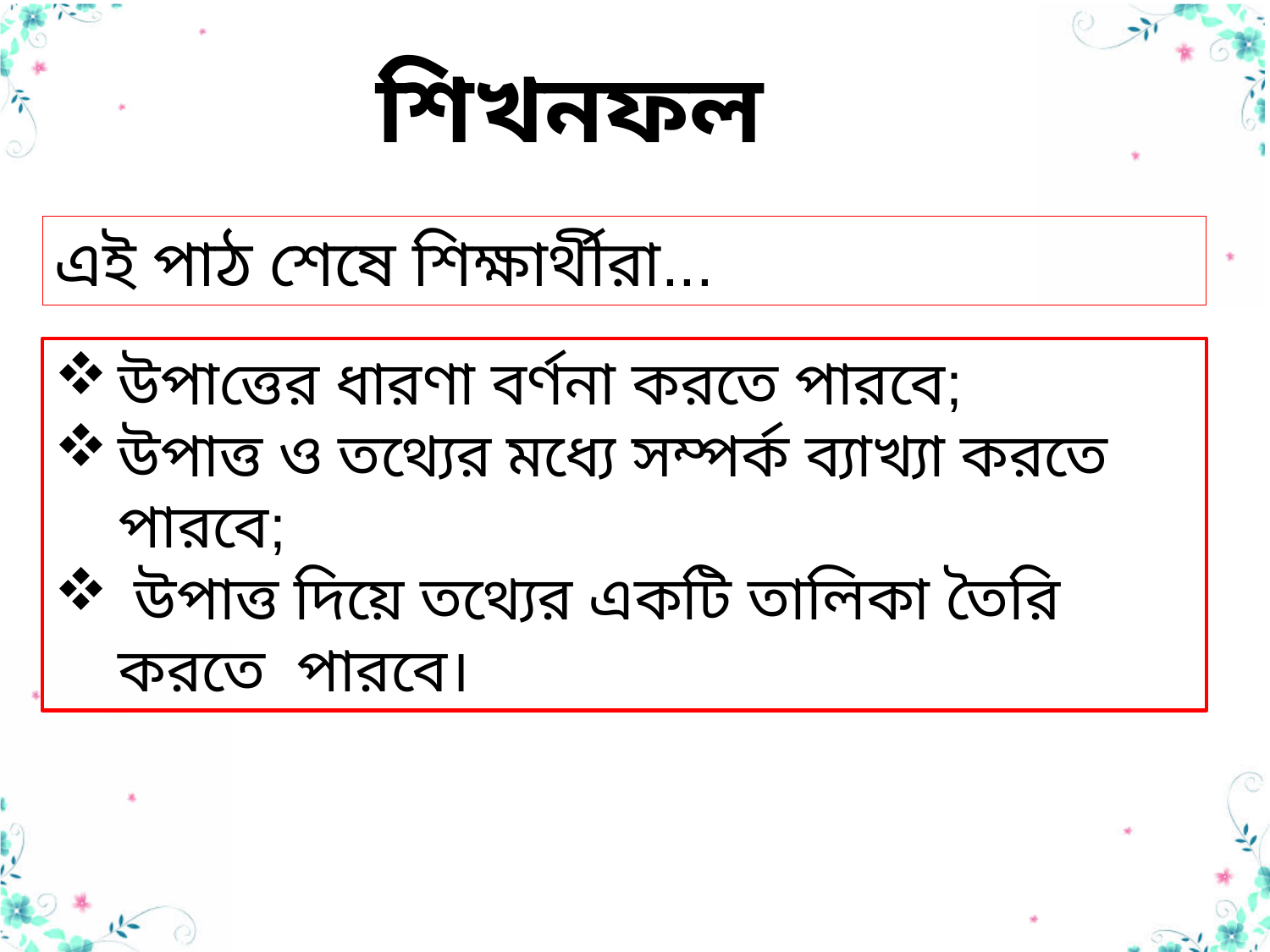

শিখনফল
এই পাঠ শেষে শিক্ষার্থীরা...
উপাত্তের ধারণা বর্ণনা করতে পারবে;
উপাত্ত ও তথ্যের মধ্যে সম্পর্ক ব্যাখ্যা করতে পারবে;
 উপাত্ত দিয়ে তথ্যের একটি তালিকা তৈরি করতে  পারবে।